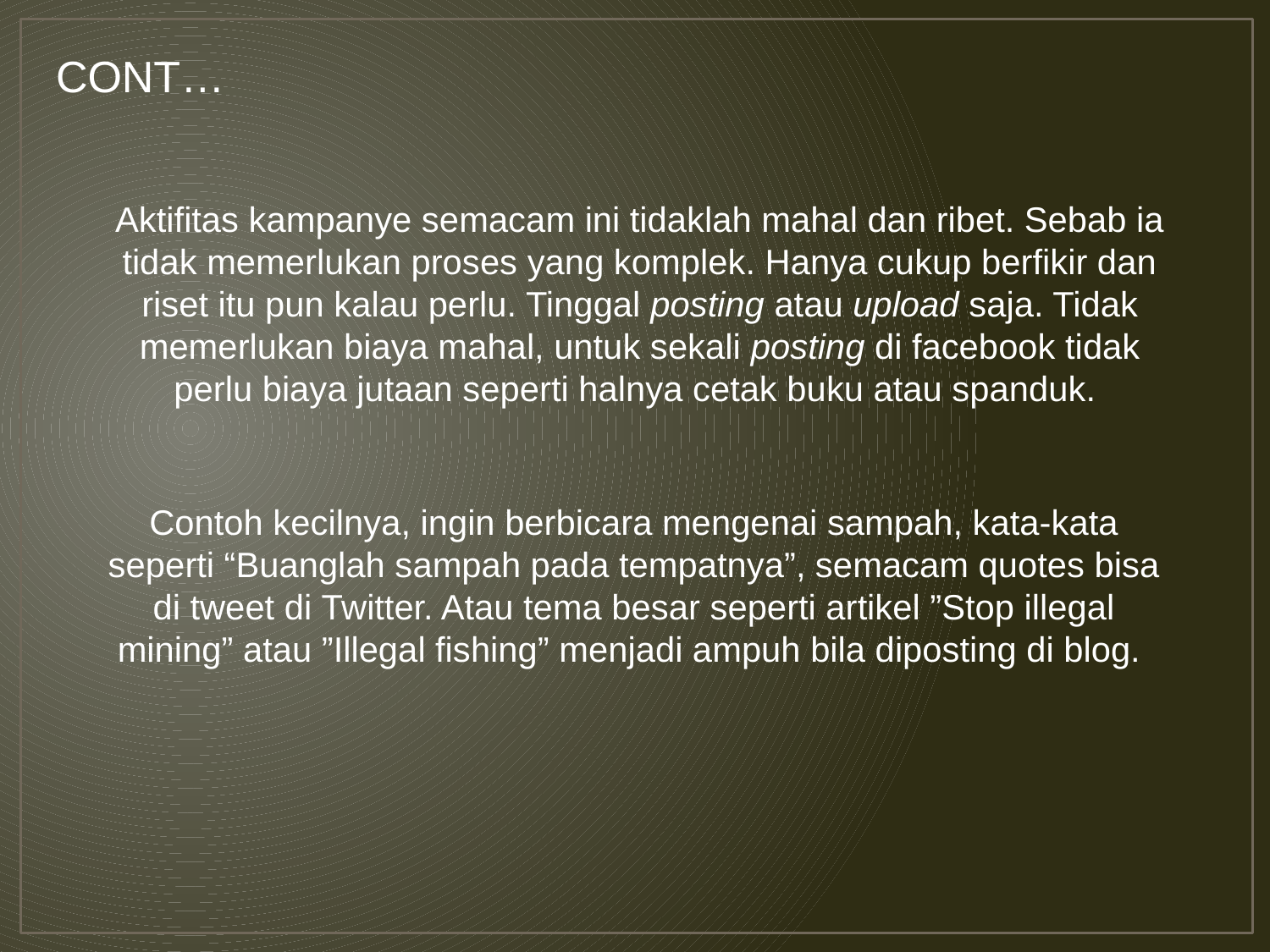

CONT…
Aktifitas kampanye semacam ini tidaklah mahal dan ribet. Sebab ia tidak memerlukan proses yang komplek. Hanya cukup berfikir dan riset itu pun kalau perlu. Tinggal posting atau upload saja. Tidak memerlukan biaya mahal, untuk sekali posting di facebook tidak perlu biaya jutaan seperti halnya cetak buku atau spanduk.

Contoh kecilnya, ingin berbicara mengenai sampah, kata-kata seperti “Buanglah sampah pada tempatnya”, semacam quotes bisa di tweet di Twitter. Atau tema besar seperti artikel ”Stop illegal mining” atau ”Illegal fishing” menjadi ampuh bila diposting di blog.